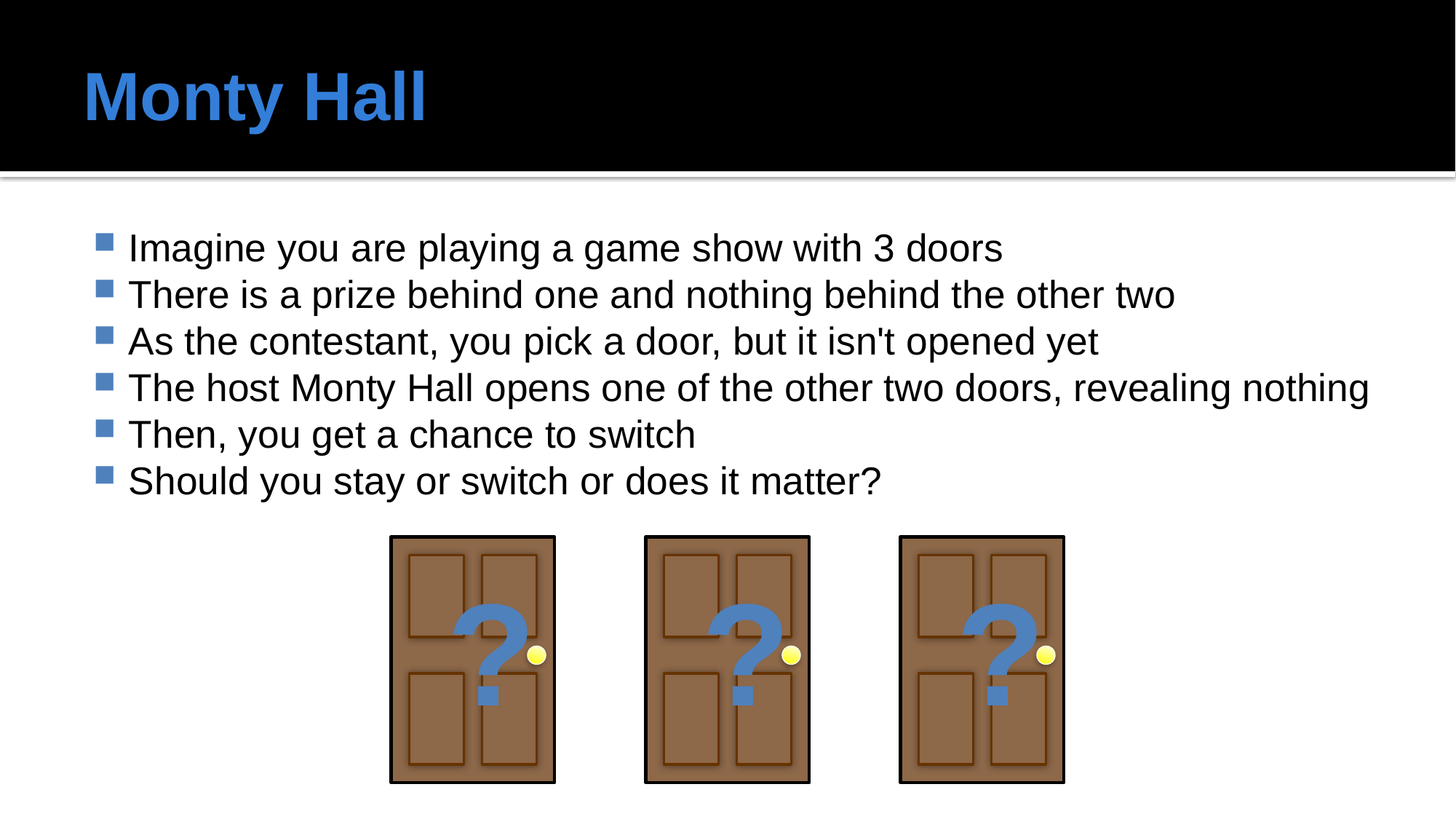

# Monty Hall
Imagine you are playing a game show with 3 doors
There is a prize behind one and nothing behind the other two
As the contestant, you pick a door, but it isn't opened yet
The host Monty Hall opens one of the other two doors, revealing nothing
Then, you get a chance to switch
Should you stay or switch or does it matter?

?

?

?